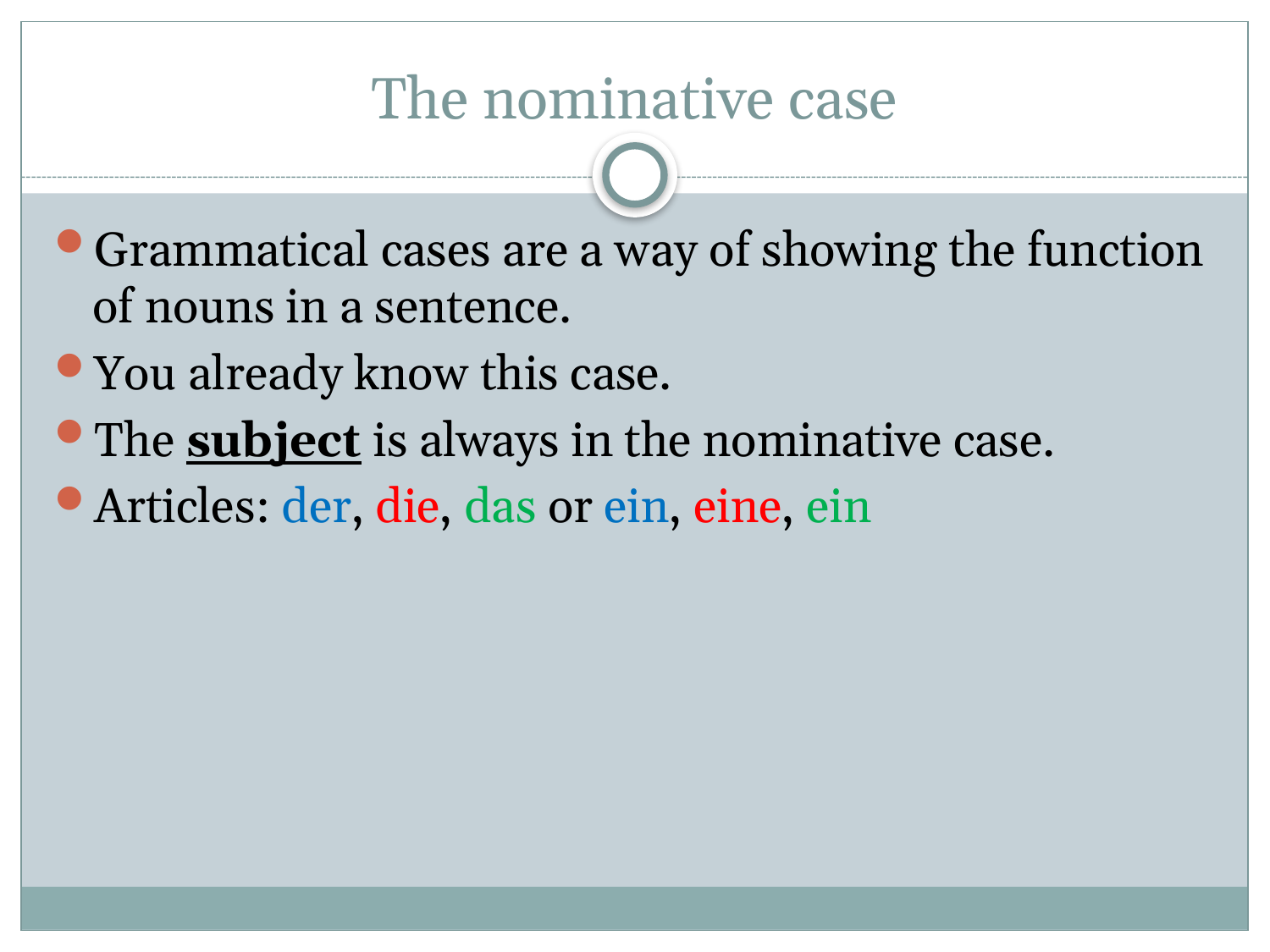

# The nominative case
Grammatical cases are a way of showing the function of nouns in a sentence.
You already know this case.
The subject is always in the nominative case.
Articles: der, die, das or ein, eine, ein